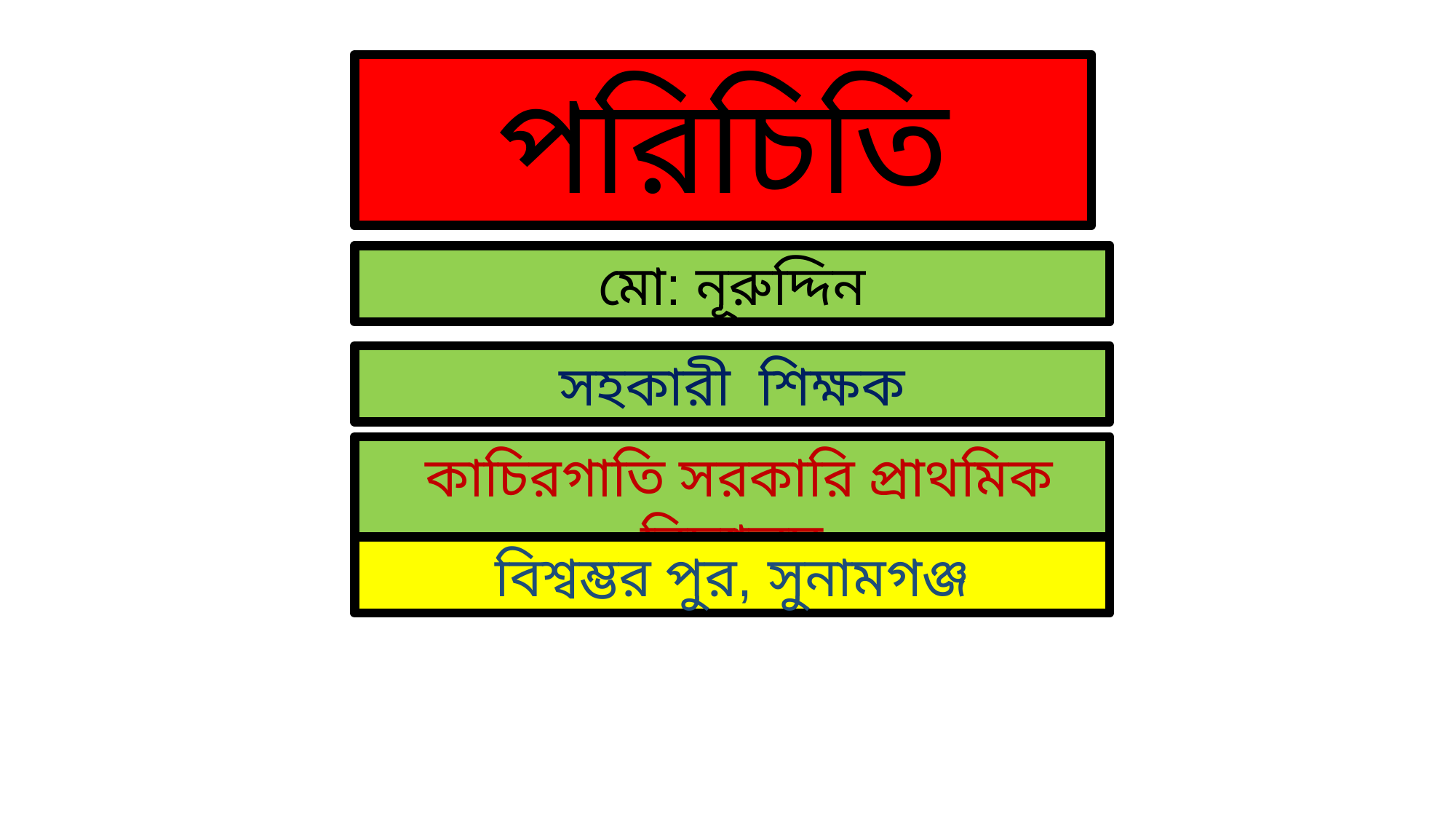

পরিচিতি
মো: নূরুদ্দিন
সহকারী  শিক্ষক
 কাচিরগাতি সরকারি প্রাথমিক বিদ্যালয়
বিশ্বম্ভর পুর, সুনামগঞ্জ